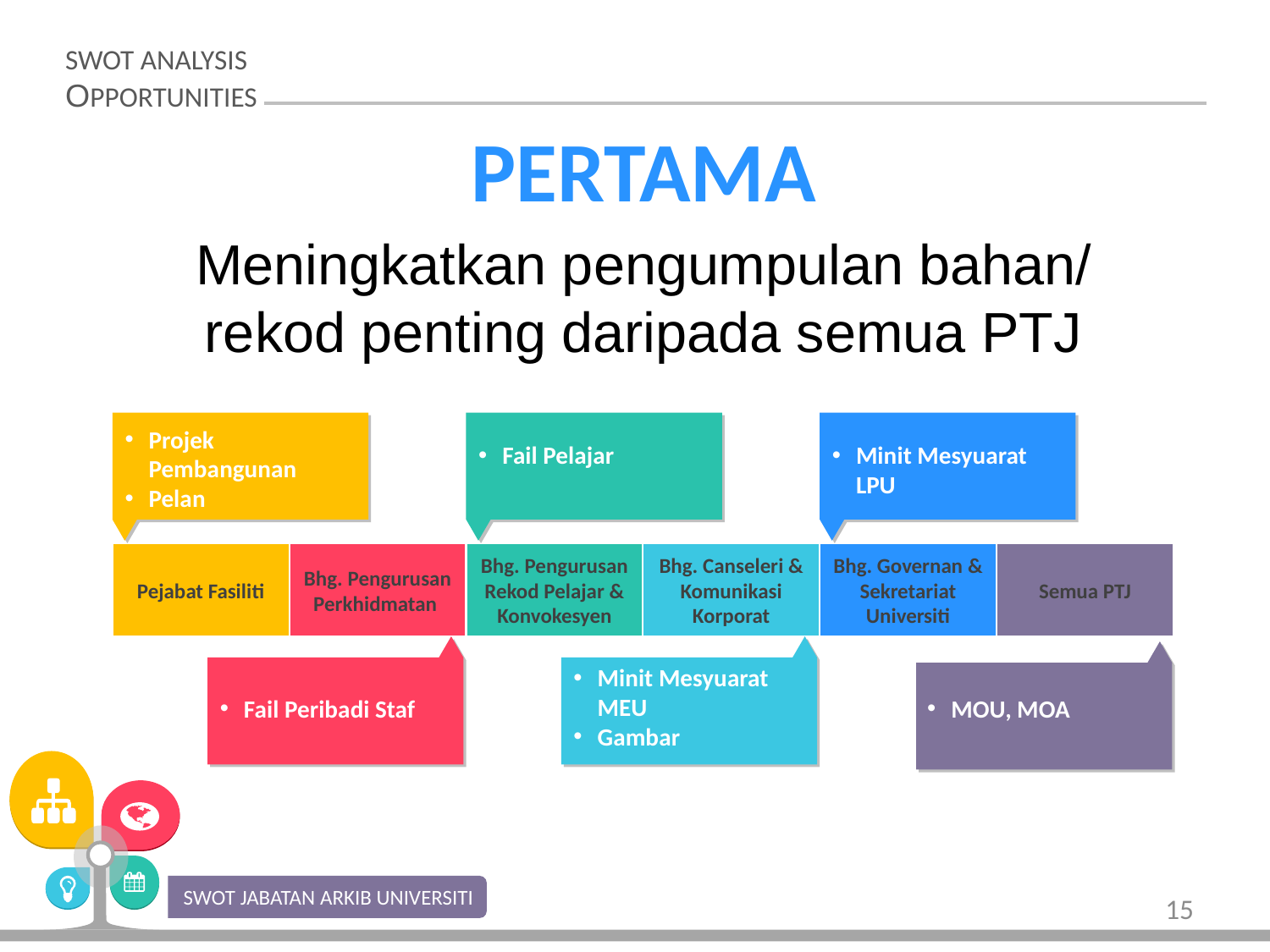

SWOT ANALYSIS
OPPORTUNITIES
PERTAMA
Meningkatkan pengumpulan bahan/ rekod penting daripada semua PTJ

Projek Pembangunan
Pelan

Fail Pelajar
Minit Mesyuarat LPU
Pejabat Fasiliti
Bhg. Pengurusan Perkhidmatan
Bhg. Pengurusan Rekod Pelajar & Konvokesyen
Bhg. Canseleri & Komunikasi Korporat
Bhg. Governan & Sekretariat Universiti
Semua PTJ

Minit Mesyuarat MEU
Gambar
Fail Peribadi Staf
MOU, MOA

SWOT JABATAN ARKIB UNIVERSITI

15